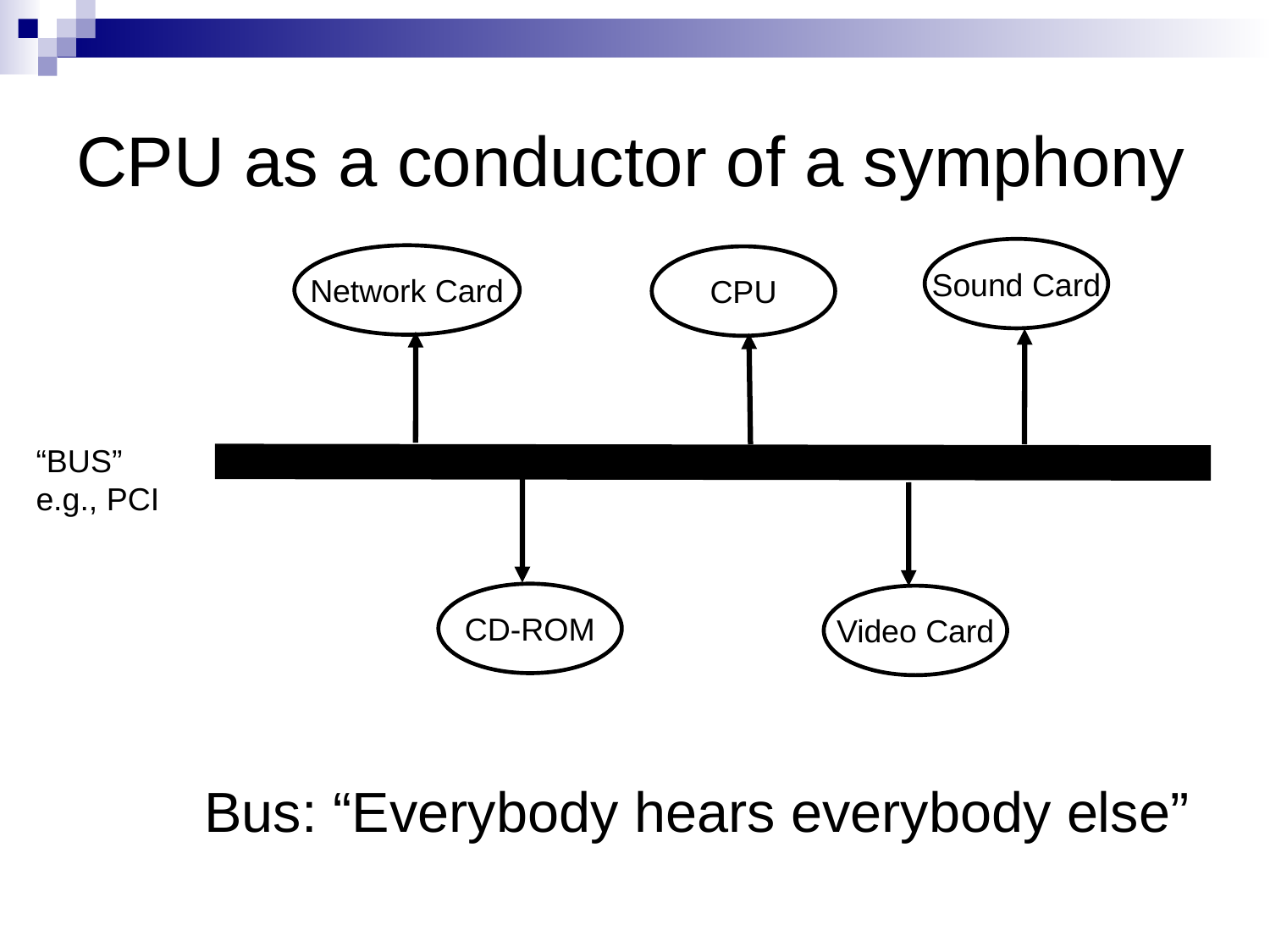

# CPU as a conductor of a symphony
Sound Card
Network Card
CPU

“BUS”
e.g., PCI

CD-ROM
Video Card
Bus: “Everybody hears everybody else”